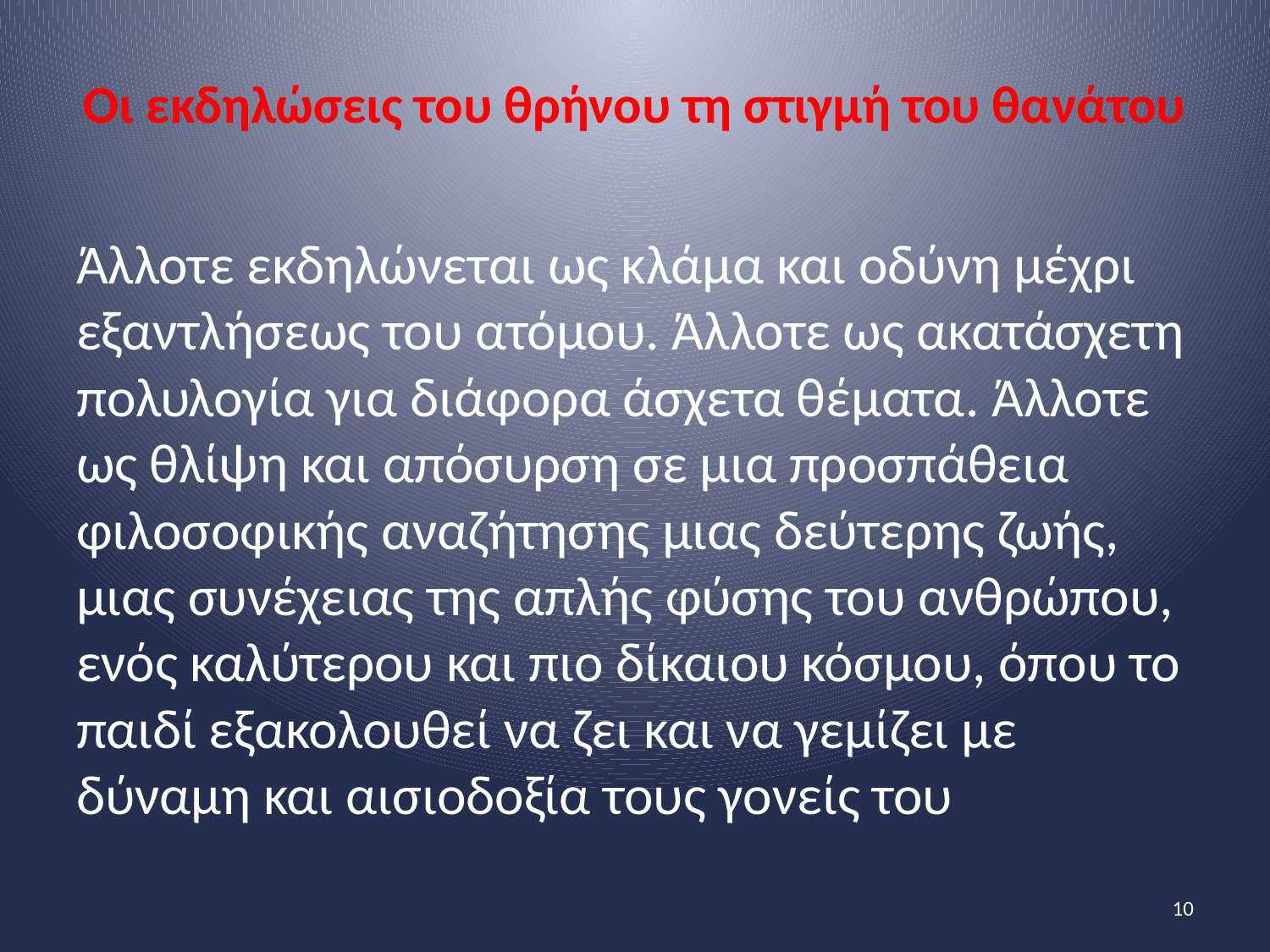

# Οι εκδηλώσεις του θρήνου τη στιγμή του θανάτου
Άλλοτε εκδηλώνεται ως κλάμα και οδύνη μέχρι εξαντλήσεως του ατόμου. Άλλοτε ως ακατάσχετη πολυλογία για διάφορα άσχετα θέματα. Άλλοτε ως θλίψη και απόσυρση σε μια προσπάθεια φιλοσοφικής αναζήτησης μιας δεύτερης ζωής, μιας συνέχειας της απλής φύσης του ανθρώπου, ενός καλύτερου και πιο δίκαιου κόσμου, όπου το παιδί εξακολουθεί να ζει και να γεμίζει με δύναμη και αισιοδοξία τους γονείς του

10